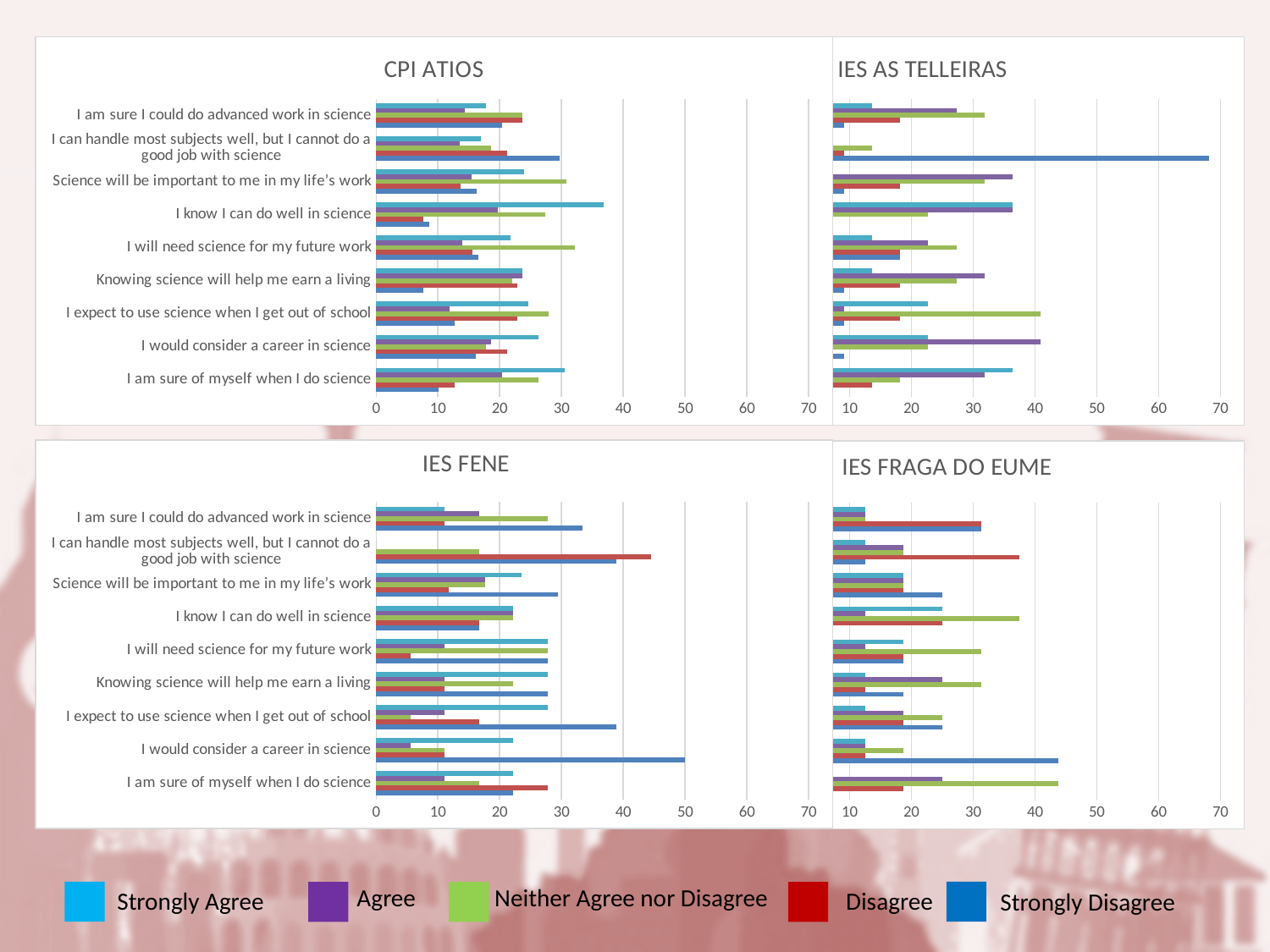

### Chart: CPI ATIOS

| Category | Strongly Disagree | Disagree | Neither Agree nor Disagree | Agree | Strongly Agree |
|---|---|---|---|---|---|
| I am sure of myself when I do science | 10.16949152542373 | 12.711864406779661 | 26.27118644067797 | 20.33898305084746 | 30.508474576271187 |
| I would consider a career in science | 16.101694915254235 | 21.1864406779661 | 17.796610169491526 | 18.64406779661017 | 26.27118644067797 |
| I expect to use science when I get out of school | 12.711864406779661 | 22.88135593220339 | 27.966101694915253 | 11.864406779661017 | 24.576271186440678 |
| Knowing science will help me earn a living | 7.627118644067797 | 22.88135593220339 | 22.033898305084744 | 23.728813559322035 | 23.728813559322035 |
| I will need science for my future work | 16.52173913043478 | 15.65217391304348 | 32.17391304347826 | 13.91304347826087 | 21.73913043478261 |
| I know I can do well in science | 8.547008547008547 | 7.6923076923076925 | 27.350427350427353 | 19.65811965811966 | 36.75213675213676 |
| Science will be important to me in my life’s work | 16.23931623931624 | 13.675213675213676 | 30.76923076923077 | 15.384615384615385 | 23.931623931623932 |
| I can handle most subjects well, but I cannot do a good job with science | 29.66101694915254 | 21.1864406779661 | 18.64406779661017 | 13.559322033898304 | 16.94915254237288 |
| I am sure I could do advanced work in science | 20.33898305084746 | 23.728813559322035 | 23.728813559322035 | 14.40677966101695 | 17.796610169491526 |

### Chart: IES AS TELLEIRAS

| Category | Strongly Disagree | Disagree | Neither Agree nor Disagree | Agree | Strongly Agree |
|---|---|---|---|---|---|
| I am sure of myself when I do science | 0.0 | 13.636363636363635 | 18.181818181818183 | 31.818181818181817 | 36.36363636363637 |
| I would consider a career in science | 9.090909090909092 | 4.545454545454546 | 22.727272727272727 | 40.909090909090914 | 22.727272727272727 |
| I expect to use science when I get out of school | 9.090909090909092 | 18.181818181818183 | 40.909090909090914 | 9.090909090909092 | 22.727272727272727 |
| Knowing science will help me earn a living | 9.090909090909092 | 18.181818181818183 | 27.27272727272727 | 31.818181818181817 | 13.636363636363635 |
| I will need science for my future work | 18.181818181818183 | 18.181818181818183 | 27.27272727272727 | 22.727272727272727 | 13.636363636363635 |
| I know I can do well in science | 4.545454545454546 | 0.0 | 22.727272727272727 | 36.36363636363637 | 36.36363636363637 |
| Science will be important to me in my life’s work | 9.090909090909092 | 18.181818181818183 | 31.818181818181817 | 36.36363636363637 | 4.545454545454546 |
| I can handle most subjects well, but I cannot do a good job with science | 68.18181818181817 | 9.090909090909092 | 13.636363636363635 | 4.545454545454546 | 4.545454545454546 |
| I am sure I could do advanced work in science | 9.090909090909092 | 18.181818181818183 | 31.818181818181817 | 27.27272727272727 | 13.636363636363635 |

### Chart: IES FENE

| Category | Strongly Disagree | Disagree | Neither Agree nor Disagree | Agree | Strongly Agree |
|---|---|---|---|---|---|
| I am sure of myself when I do science | 22.22222222222222 | 27.77777777777778 | 16.666666666666664 | 11.11111111111111 | 22.22222222222222 |
| I would consider a career in science | 50.0 | 11.11111111111111 | 11.11111111111111 | 5.555555555555555 | 22.22222222222222 |
| I expect to use science when I get out of school | 38.88888888888889 | 16.666666666666664 | 5.555555555555555 | 11.11111111111111 | 27.77777777777778 |
| Knowing science will help me earn a living | 27.77777777777778 | 11.11111111111111 | 22.22222222222222 | 11.11111111111111 | 27.77777777777778 |
| I will need science for my future work | 27.77777777777778 | 5.555555555555555 | 27.77777777777778 | 11.11111111111111 | 27.77777777777778 |
| I know I can do well in science | 16.666666666666664 | 16.666666666666664 | 22.22222222222222 | 22.22222222222222 | 22.22222222222222 |
| Science will be important to me in my life’s work | 29.411764705882355 | 11.76470588235294 | 17.647058823529413 | 17.647058823529413 | 23.52941176470588 |
| I can handle most subjects well, but I cannot do a good job with science | 38.88888888888889 | 44.44444444444444 | 16.666666666666664 | 0.0 | 0.0 |
| I am sure I could do advanced work in science | 33.33333333333333 | 11.11111111111111 | 27.77777777777778 | 16.666666666666664 | 11.11111111111111 |

### Chart: IES FRAGA DO EUME

| Category | Strongly Disagree | Disagree | Neither Agree nor Disagree | Agree | Strongly Agree |
|---|---|---|---|---|---|
| I am sure of myself when I do science | 6.25 | 18.75 | 43.75 | 25.0 | 6.25 |
| I would consider a career in science | 43.75 | 12.5 | 18.75 | 12.5 | 12.5 |
| I expect to use science when I get out of school | 25.0 | 18.75 | 25.0 | 18.75 | 12.5 |
| Knowing science will help me earn a living | 18.75 | 12.5 | 31.25 | 25.0 | 12.5 |
| I will need science for my future work | 18.75 | 18.75 | 31.25 | 12.5 | 18.75 |
| I know I can do well in science | 0.0 | 25.0 | 37.5 | 12.5 | 25.0 |
| Science will be important to me in my life’s work | 25.0 | 18.75 | 18.75 | 18.75 | 18.75 |
| I can handle most subjects well, but I cannot do a good job with science | 12.5 | 37.5 | 18.75 | 18.75 | 12.5 |
| I am sure I could do advanced work in science | 31.25 | 31.25 | 12.5 | 12.5 | 12.5 |
Agree
Neither Agree nor Disagree
Strongly Agree
Disagree
Strongly Disagree